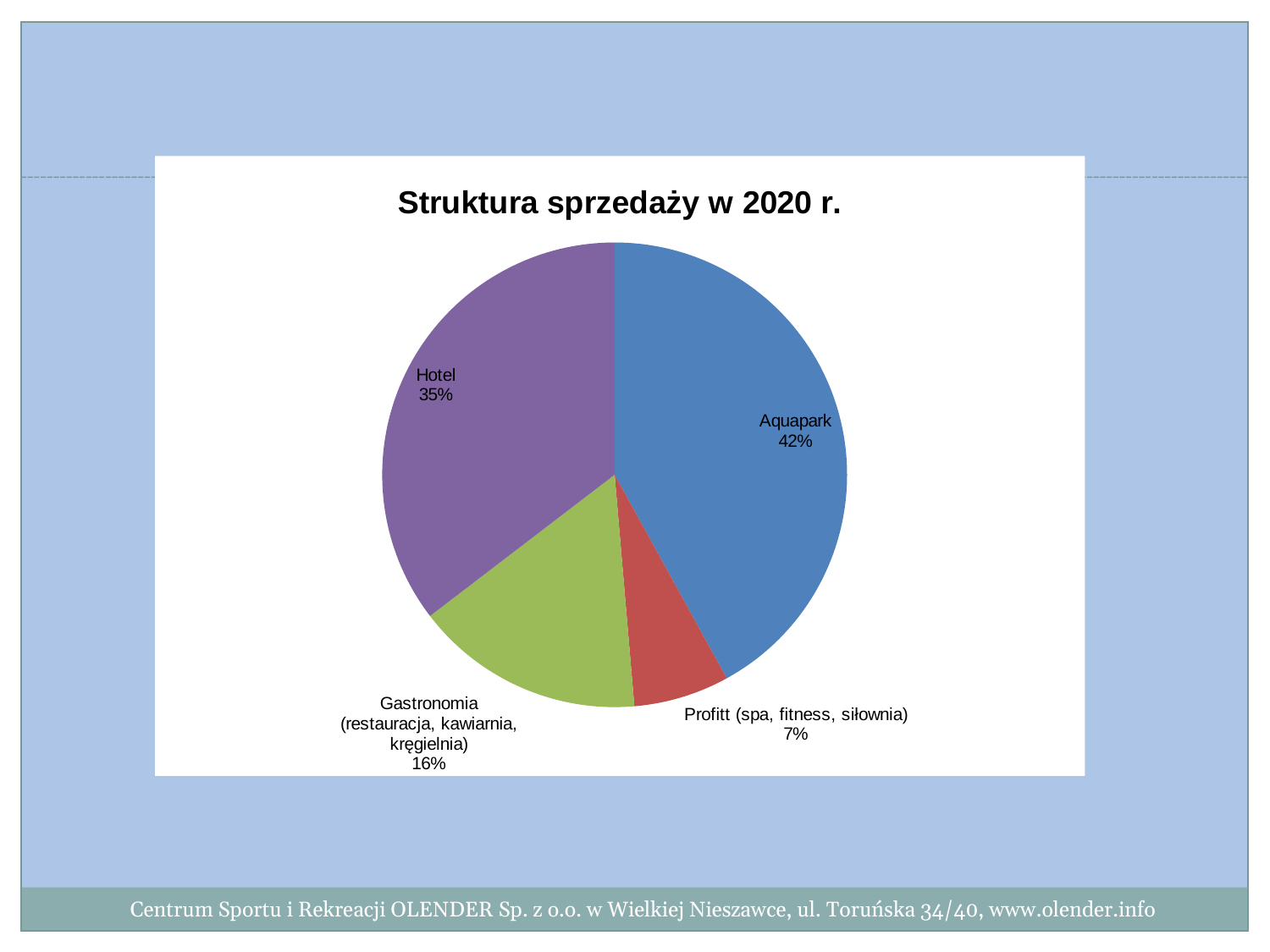

### Chart: Struktura sprzedaży w 2020 r.

| Category |  |
|---|---|
| Aquapark | 1797119.81 |
| Profitt (spa, fitness, siłownia) | 284696.86 |
| Gastronomia (restauracja, kawiarnia, kręgielnia) | 683066.59 |
| Hotel | 1515017.06 |
Centrum Sportu i Rekreacji OLENDER Sp. z o.o. w Wielkiej Nieszawce, ul. Toruńska 34/40, www.olender.info